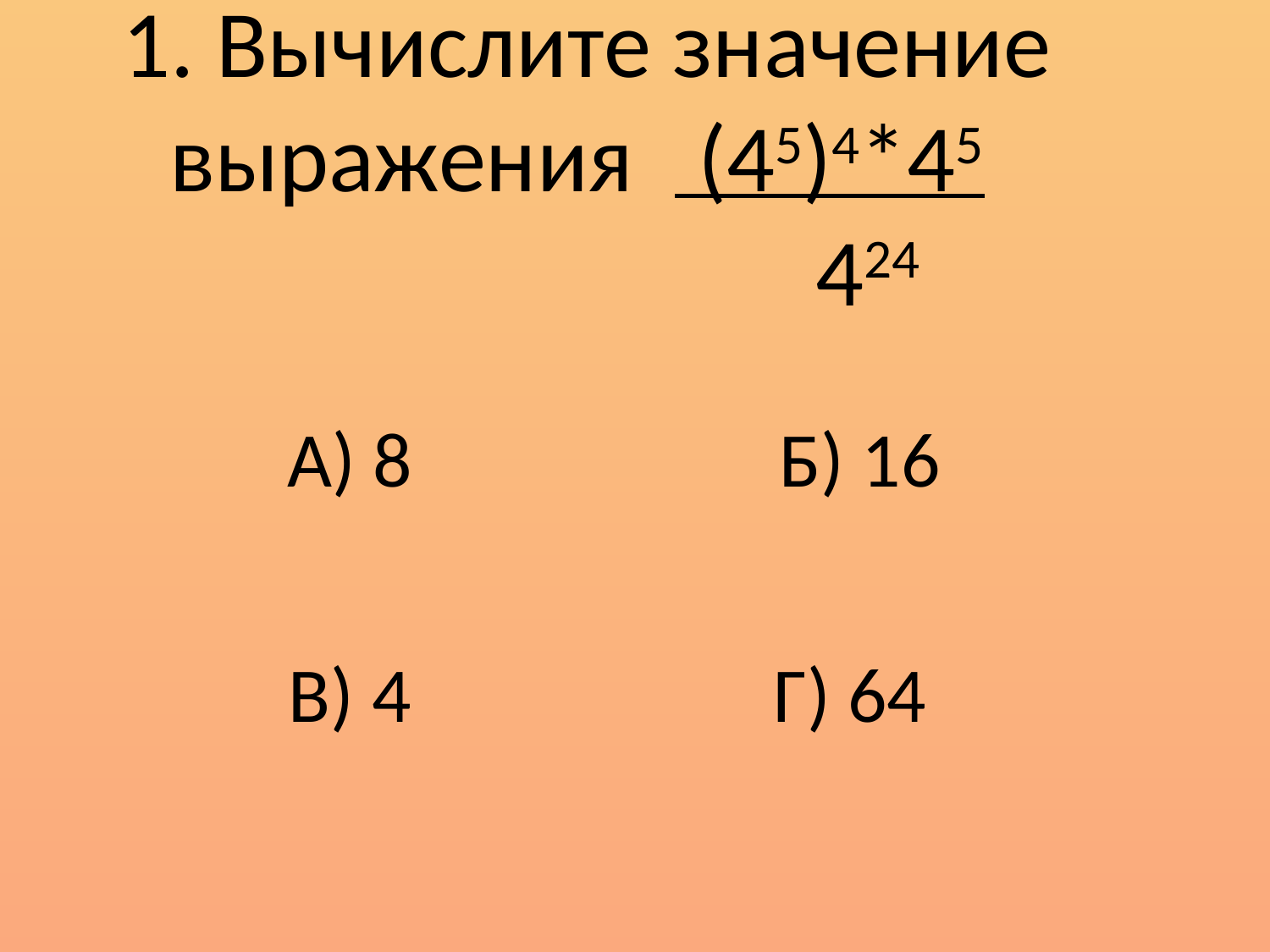

# 1. Вычислите значение выражения   (45)4*45 424
А) 8
Б) 16
Г) 64
В) 4